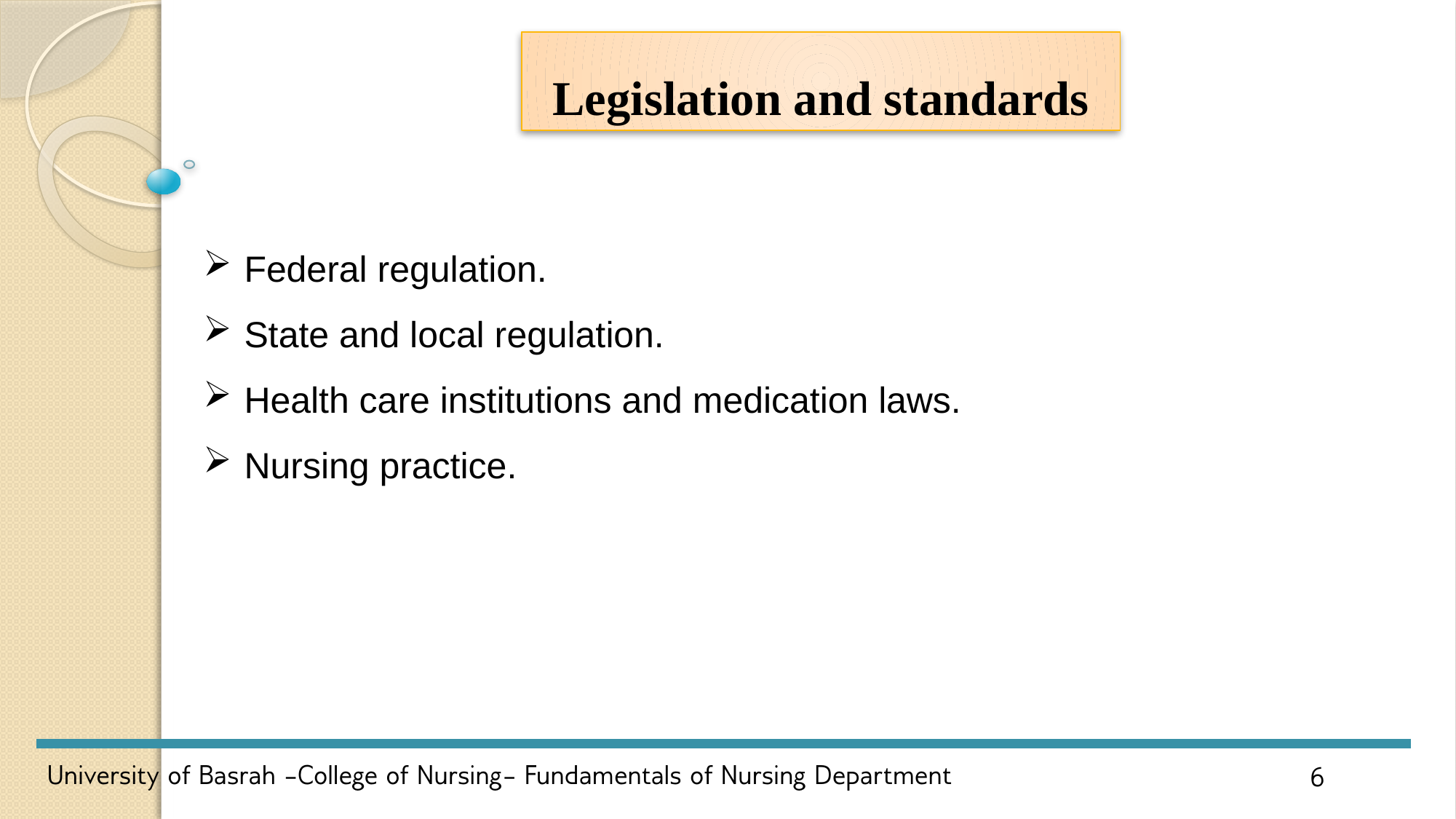

Legislation and standards

Federal regulation.
State and local regulation.
Health care institutions and medication laws.
Nursing practice.
6
University of Basrah –College of Nursing– Fundamentals of Nursing Department